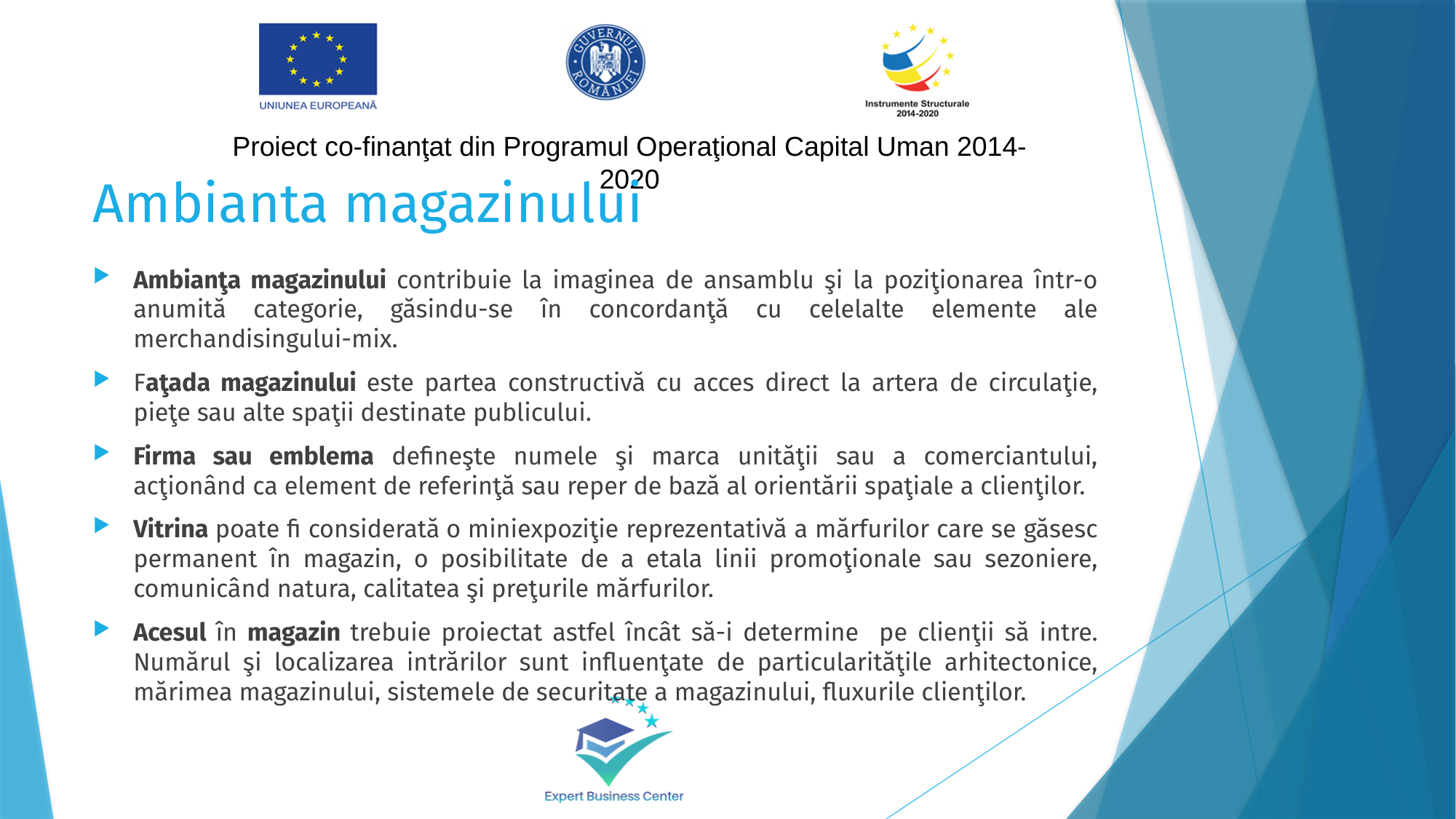

# Ambianta magazinului
Ambianţa magazinului contribuie la imaginea de ansamblu şi la poziţionarea într-o anumită categorie, găsindu-se în concordanţă cu celelalte elemente ale merchandisingului-mix.
Faţada magazinului este partea constructivă cu acces direct la artera de circulaţie, pieţe sau alte spaţii destinate publicului.
Firma sau emblema defineşte numele şi marca unităţii sau a comerciantului, acţionând ca element de referinţă sau reper de bază al orientării spaţiale a clienţilor.
Vitrina poate fi considerată o miniexpoziţie reprezentativă a mărfurilor care se găsesc permanent în magazin, o posibilitate de a etala linii promoţionale sau sezoniere, comunicând natura, calitatea şi preţurile mărfurilor.
Acesul în magazin trebuie proiectat astfel încât să-i determine  pe clienţii să intre. Numărul şi localizarea intrărilor sunt influenţate de particularităţile arhitectonice, mărimea magazinului, sistemele de securitate a magazinului, fluxurile clienţilor.